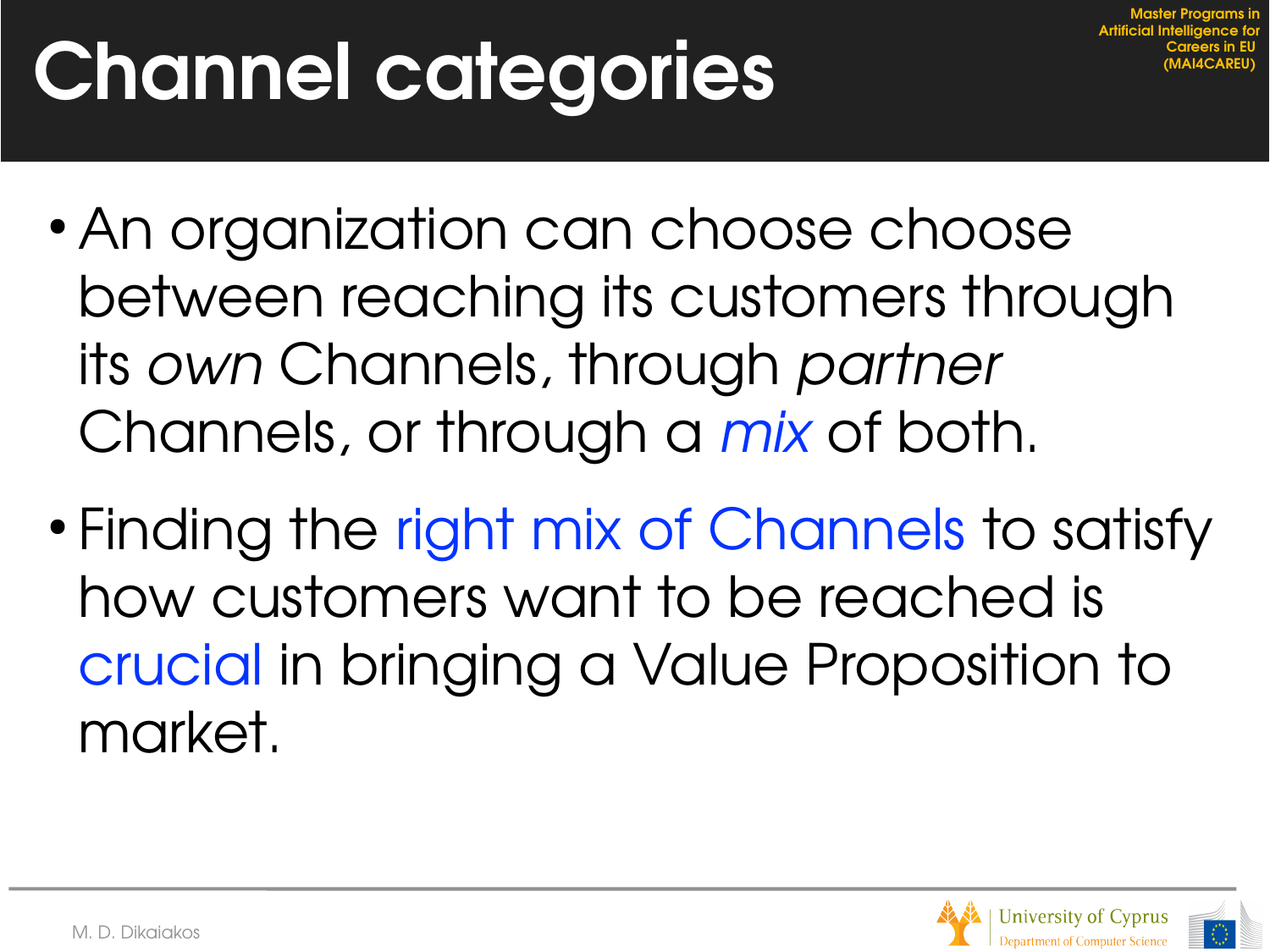

# Channel categories
An organization can choose choose between reaching its customers through its own Channels, through partner Channels, or through a mix of both.
Finding the right mix of Channels to satisfy how customers want to be reached is crucial in bringing a Value Proposition to market.
54